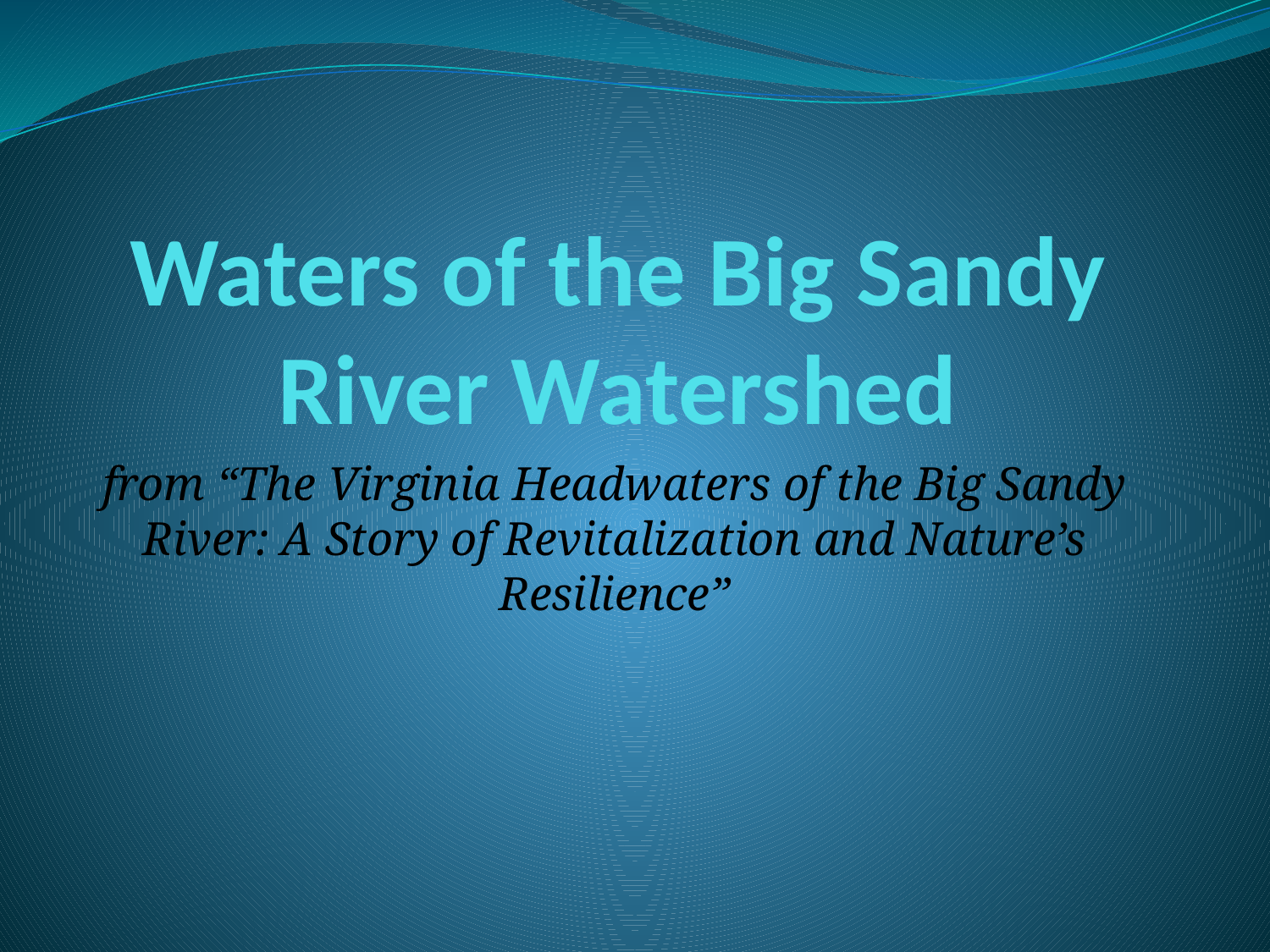

# Waters of the Big Sandy River Watershed
from “The Virginia Headwaters of the Big Sandy River: A Story of Revitalization and Nature’s Resilience”